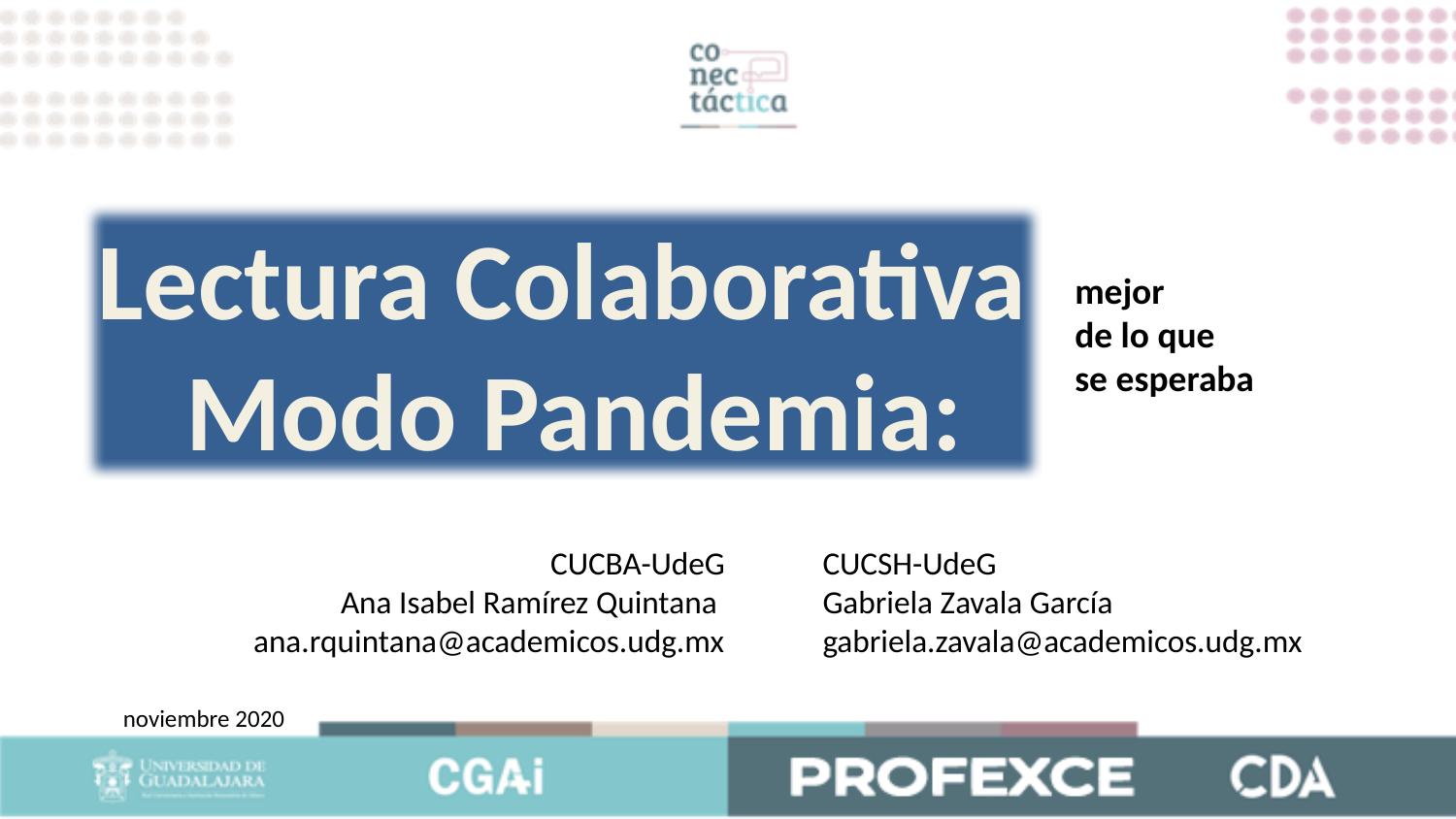

Lectura Colaborativa
 Modo Pandemia:
Lectura Colaborativa
 Modo Pandemia:
mejor
de lo que
se esperaba
CUCBA-UdeG
Ana Isabel Ramírez Quintana
ana.rquintana@academicos.udg.mx
CUCSH-UdeG
Gabriela Zavala García gabriela.zavala@academicos.udg.mx

noviembre 2020